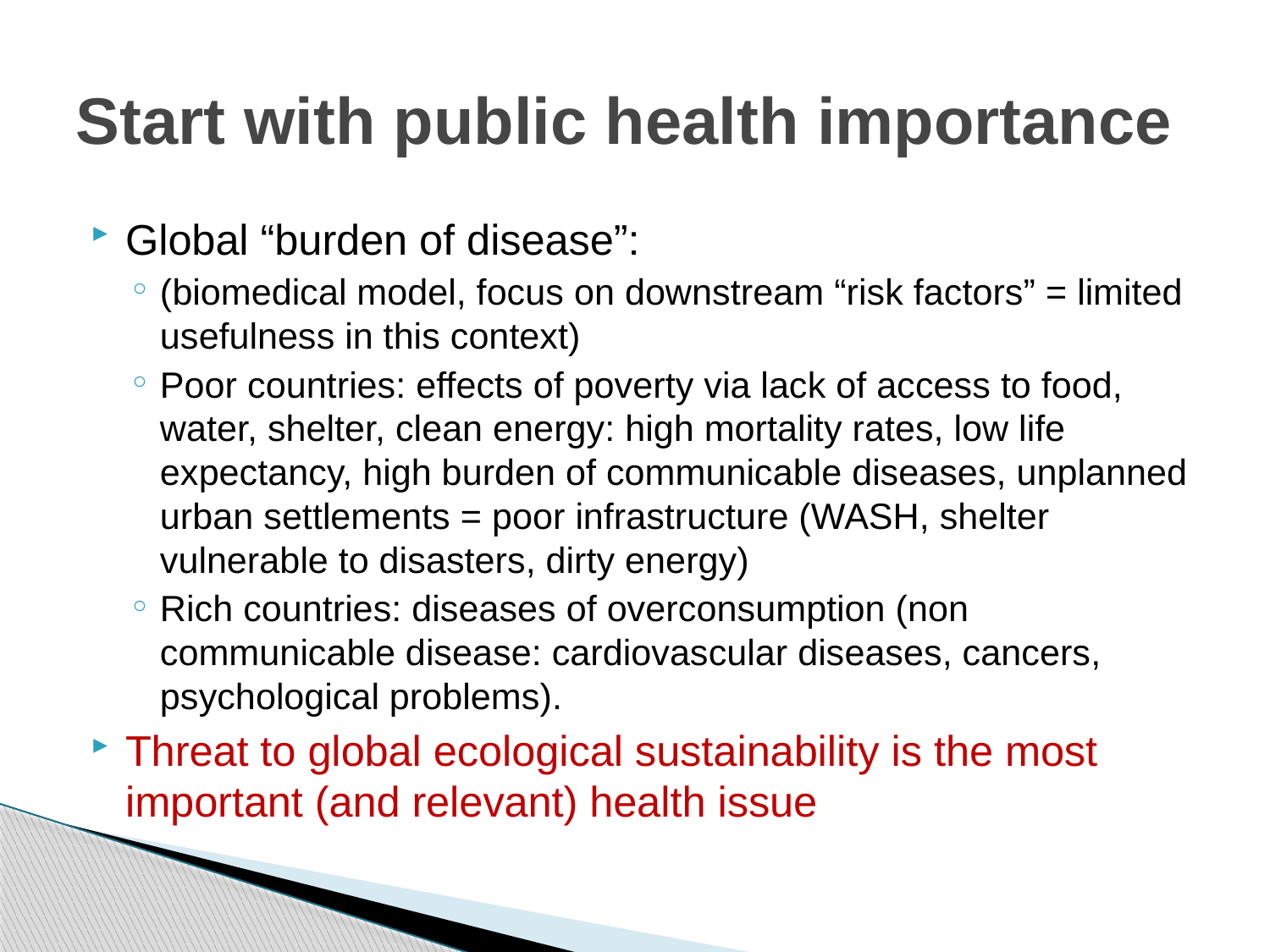

# Start with public health importance
Global “burden of disease”:
(biomedical model, focus on downstream “risk factors” = limited usefulness in this context)
Poor countries: effects of poverty via lack of access to food, water, shelter, clean energy: high mortality rates, low life expectancy, high burden of communicable diseases, unplanned urban settlements = poor infrastructure (WASH, shelter vulnerable to disasters, dirty energy)
Rich countries: diseases of overconsumption (non communicable disease: cardiovascular diseases, cancers, psychological problems).
Threat to global ecological sustainability is the most important (and relevant) health issue